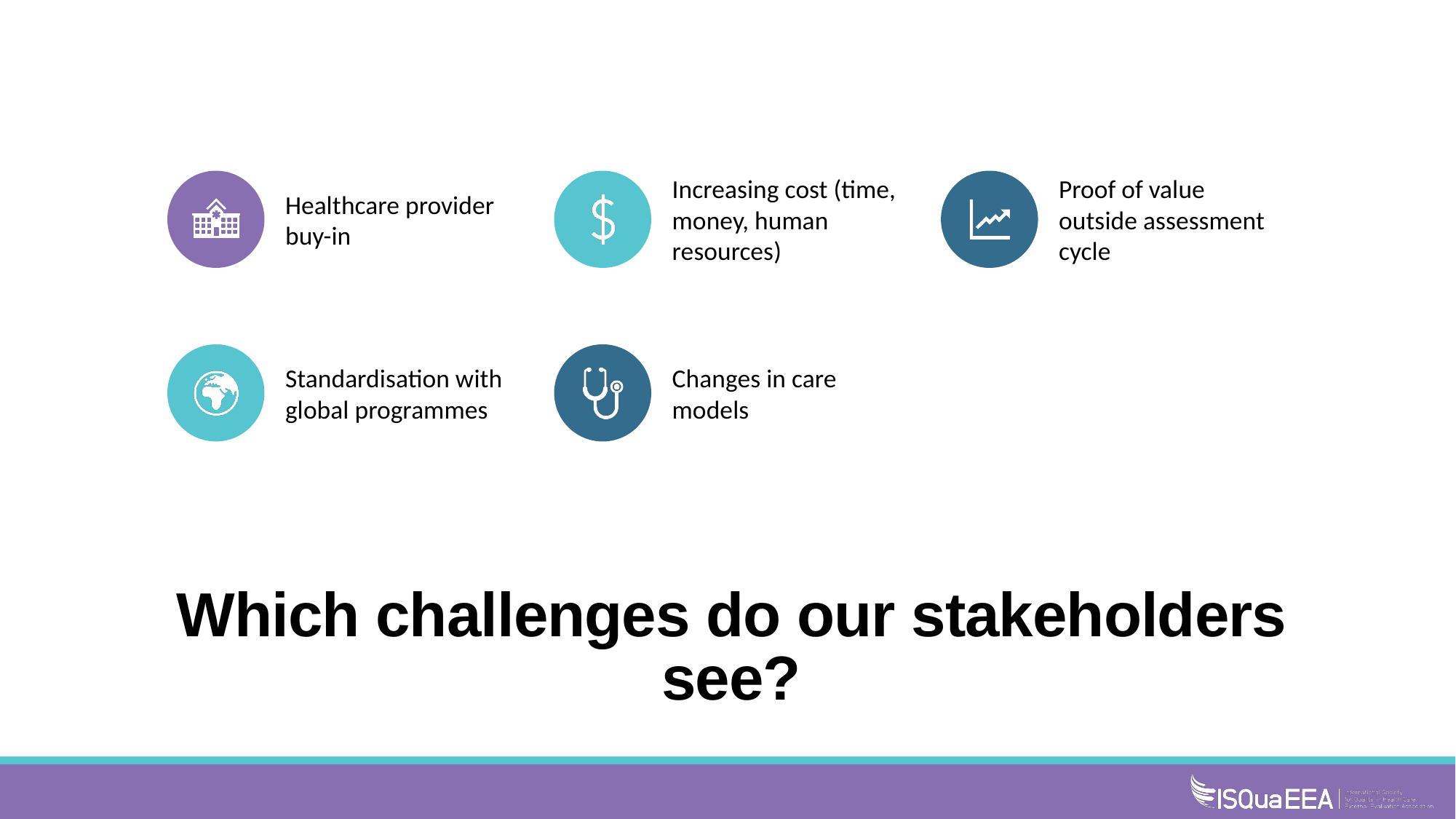

/
Healthcare provider buy-in
Increasing cost (time, money, human resources)
Proof of value outside assessment cycle
Standardisation with global programmes
Changes in care models
# Which challenges do our stakeholders see?